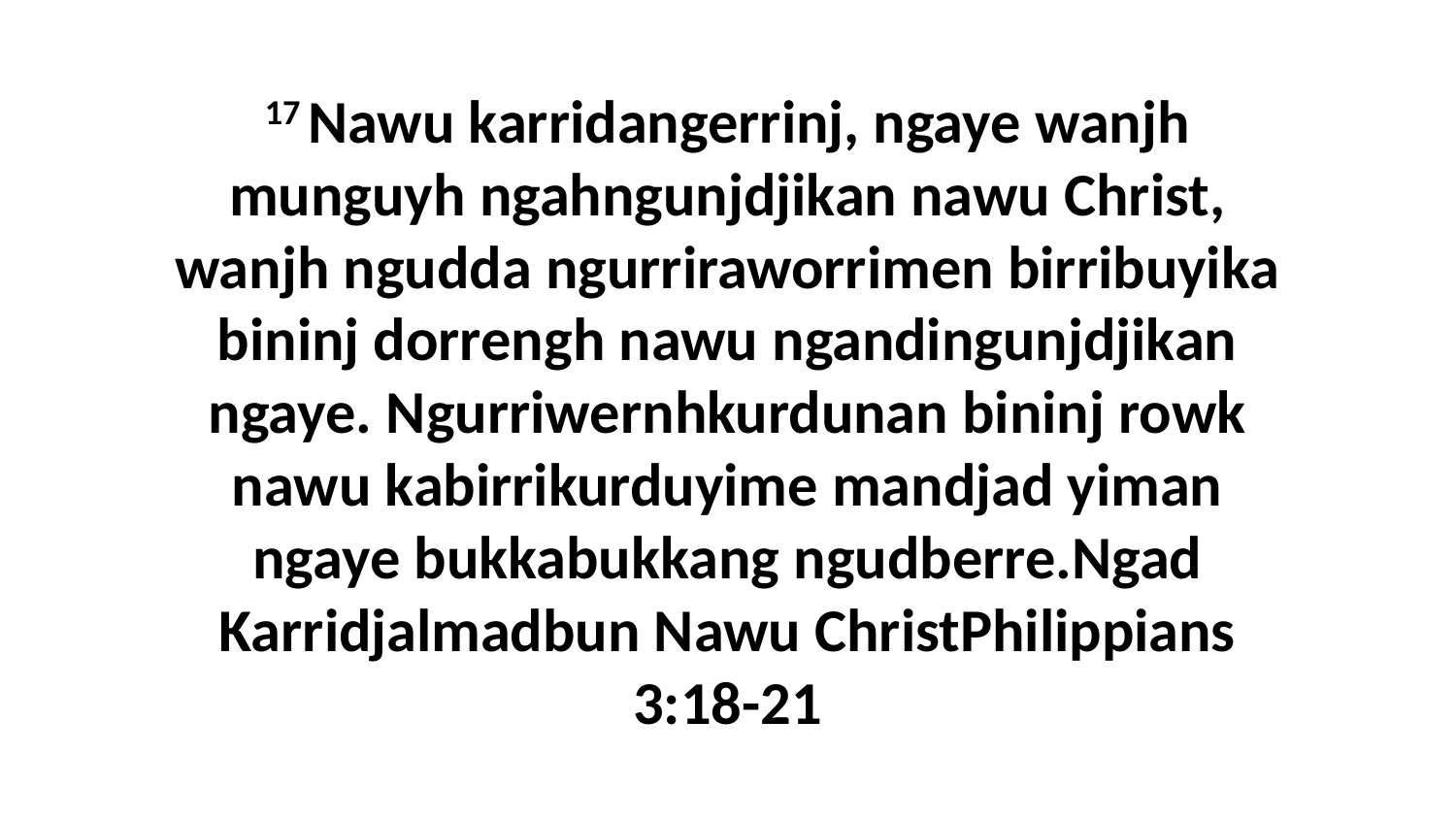

17 Nawu karridangerrinj, ngaye wanjh munguyh ngahngunjdjikan nawu Christ, wanjh ngudda ngurriraworrimen birribuyika bininj dorrengh nawu ngandingunjdjikan ngaye. Ngurriwernhkurdunan bininj rowk nawu kabirrikurduyime mandjad yiman ngaye bukkabukkang ngudberre.Ngad Karridjalmadbun Nawu ChristPhilippians 3:18-21